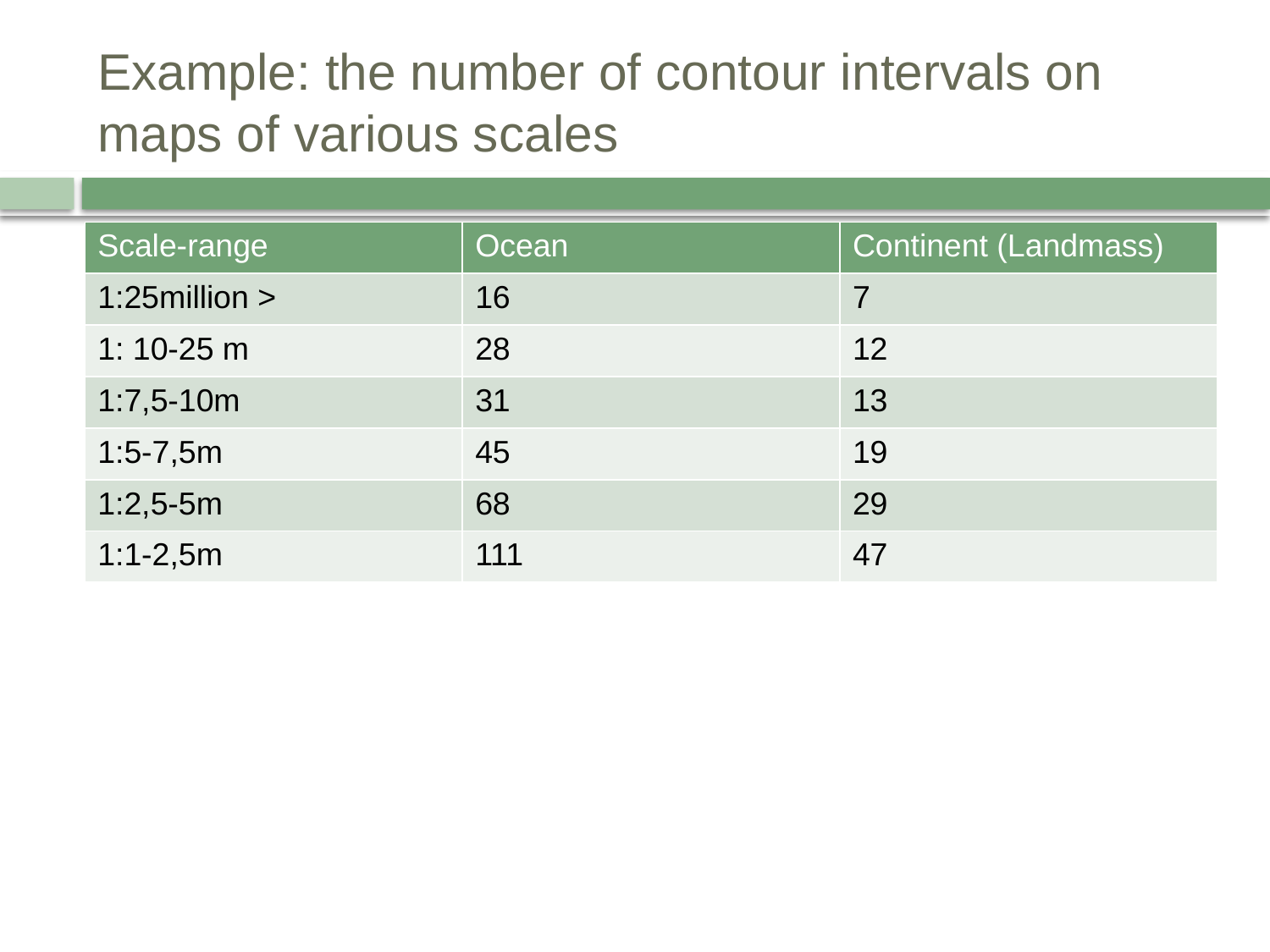

# Example: the number of contour intervals on maps of various scales
| Scale-range | Ocean | Continent (Landmass) |
| --- | --- | --- |
| 1:25million > | 16 | 7 |
| 1: 10-25 m | 28 | 12 |
| 1:7,5-10m | 31 | 13 |
| 1:5-7,5m | 45 | 19 |
| 1:2,5-5m | 68 | 29 |
| 1:1-2,5m | 111 | 47 |